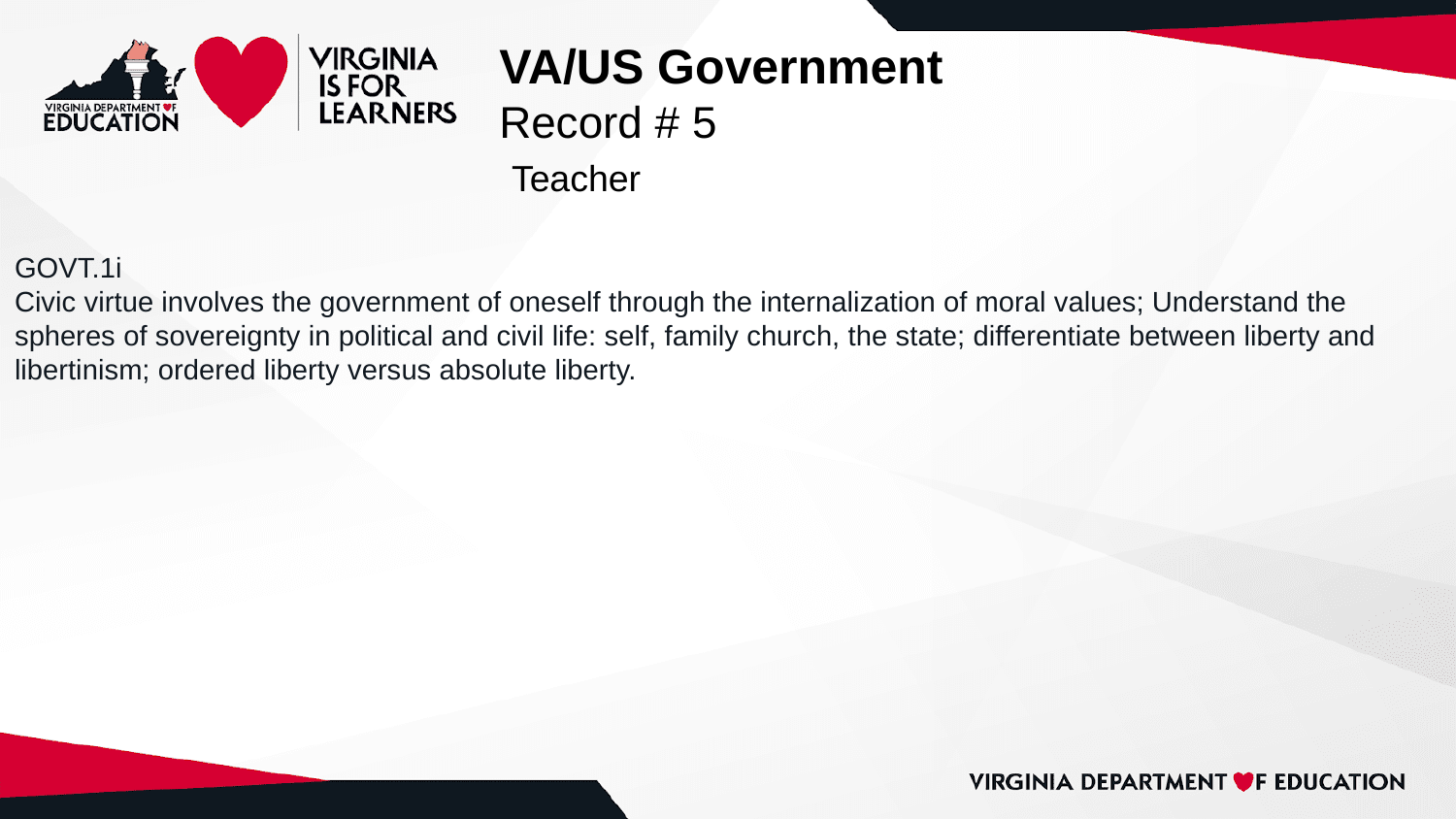

# VA/US Government
Record # 5
 Teacher

GOVT.1i
Civic virtue involves the government of oneself through the internalization of moral values; Understand the spheres of sovereignty in political and civil life: self, family church, the state; differentiate between liberty and libertinism; ordered liberty versus absolute liberty.